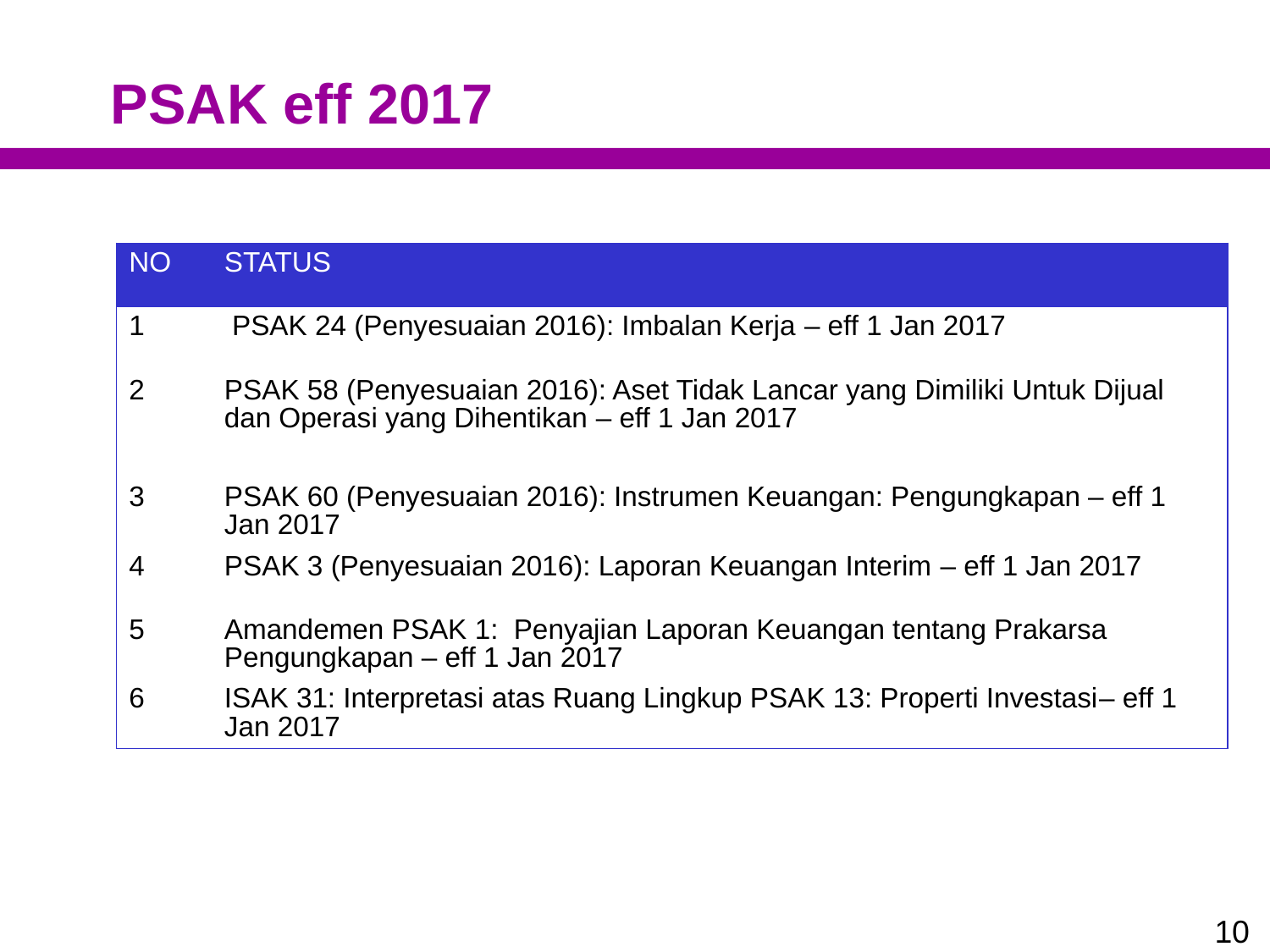

# PSAK eff 2017
| NO | STATUS |
| --- | --- |
| 1 | PSAK 24 (Penyesuaian 2016): Imbalan Kerja – eff 1 Jan 2017 |
| 2 | PSAK 58 (Penyesuaian 2016): Aset Tidak Lancar yang Dimiliki Untuk Dijual dan Operasi yang Dihentikan – eff 1 Jan 2017 |
| 3 | PSAK 60 (Penyesuaian 2016): Instrumen Keuangan: Pengungkapan – eff 1 Jan 2017 |
| 4 | PSAK 3 (Penyesuaian 2016): Laporan Keuangan Interim – eff 1 Jan 2017 |
| 5 | Amandemen PSAK 1: Penyajian Laporan Keuangan tentang Prakarsa Pengungkapan – eff 1 Jan 2017 |
| 6 | ISAK 31: Interpretasi atas Ruang Lingkup PSAK 13: Properti Investasi– eff 1 Jan 2017 |
10